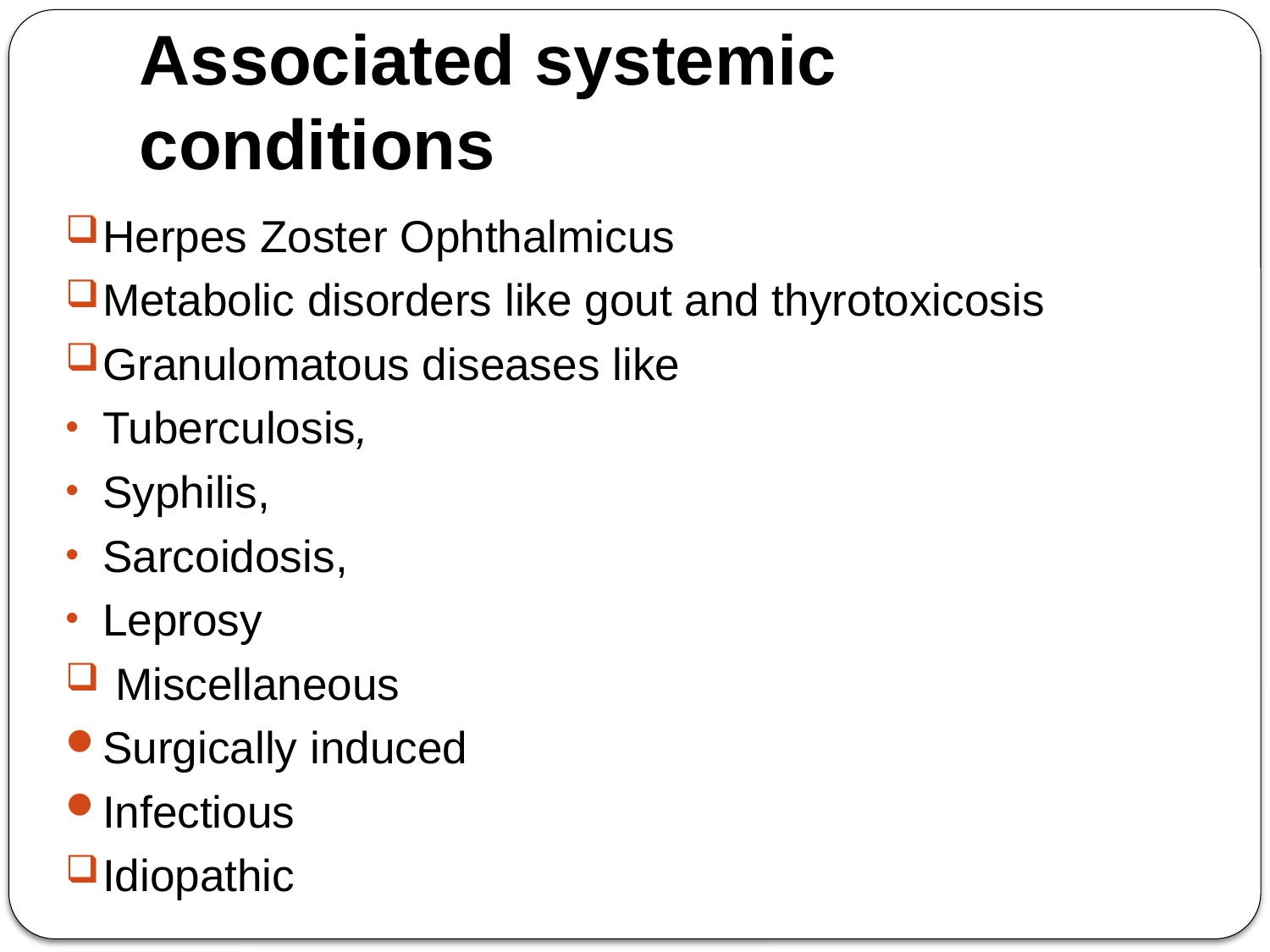

# Associated systemic conditions
Herpes Zoster Ophthalmicus
Metabolic disorders like gout and thyrotoxicosis
Granulomatous diseases like
Tuberculosis,
Syphilis,
Sarcoidosis,
Leprosy
 Miscellaneous
Surgically induced
Infectious
Idiopathic